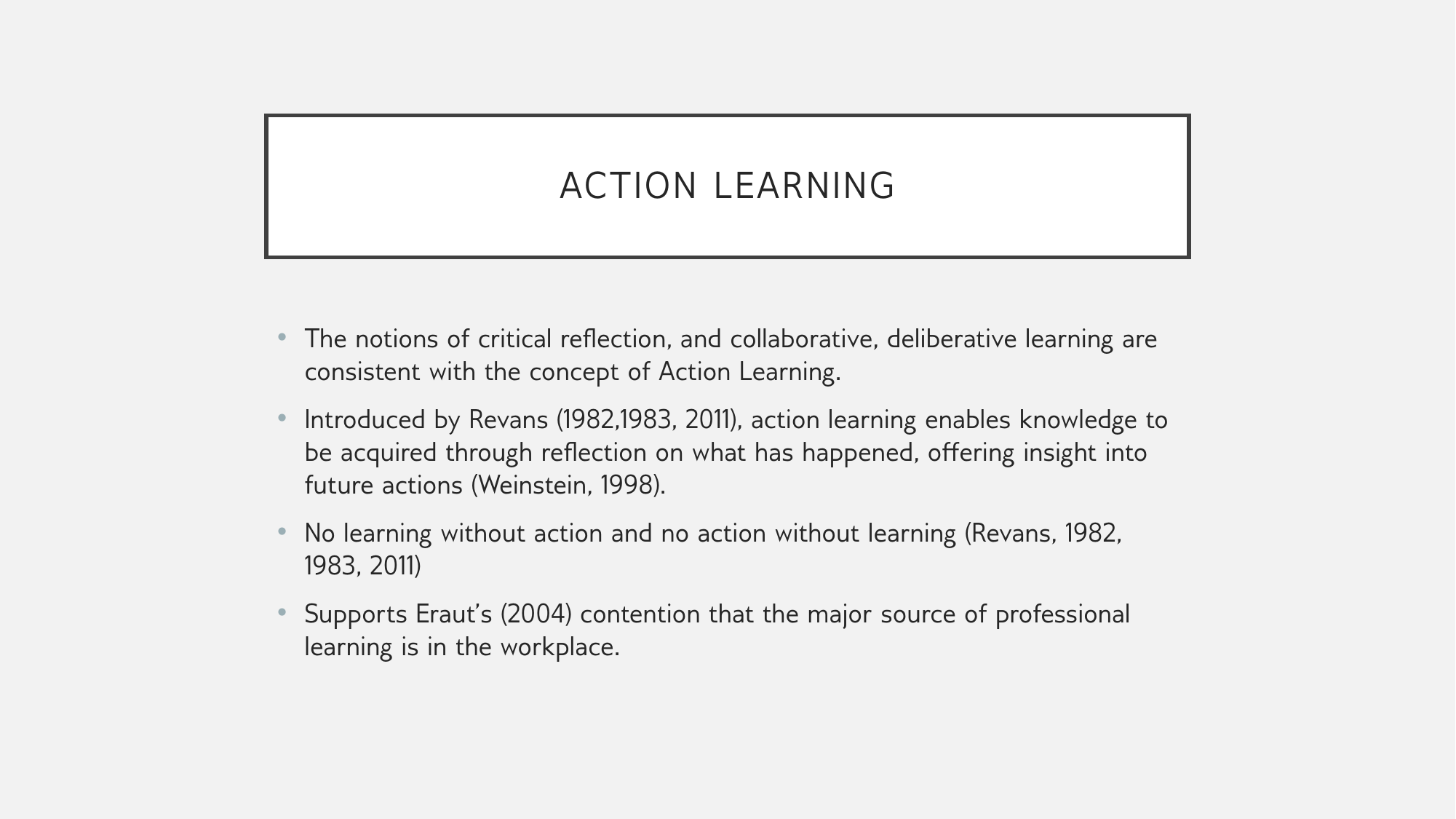

# ACTION LEARNING
The notions of critical reflection, and collaborative, deliberative learning are consistent with the concept of Action Learning.
Introduced by Revans (1982,1983, 2011), action learning enables knowledge to be acquired through reflection on what has happened, offering insight into future actions (Weinstein, 1998).
No learning without action and no action without learning (Revans, 1982, 1983, 2011)
Supports Eraut’s (2004) contention that the major source of professional learning is in the workplace.